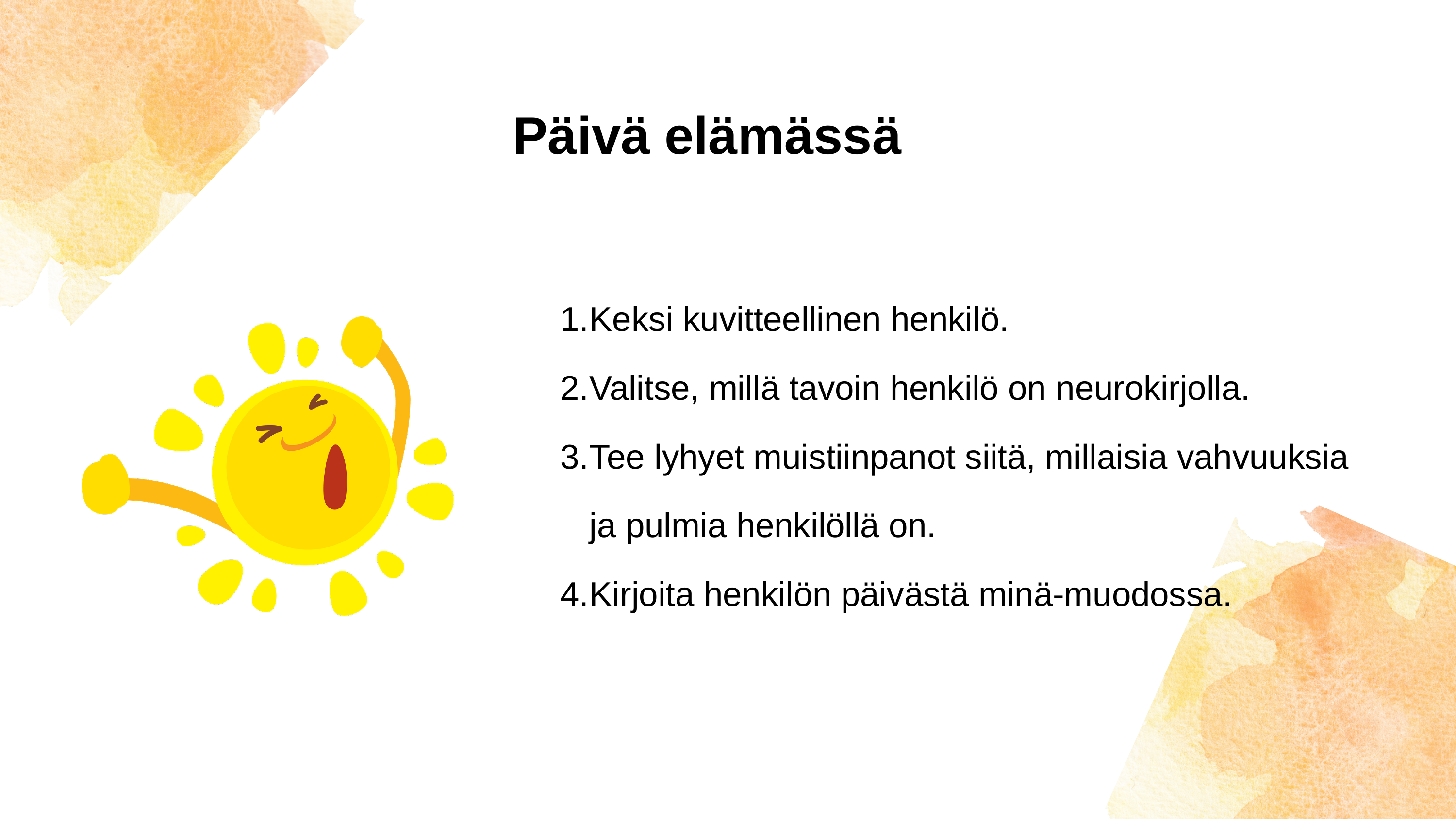

Päivä elämässä
Keksi kuvitteellinen henkilö.
Valitse, millä tavoin henkilö on neurokirjolla.
Tee lyhyet muistiinpanot siitä, millaisia vahvuuksia ja pulmia henkilöllä on.
Kirjoita henkilön päivästä minä-muodossa.